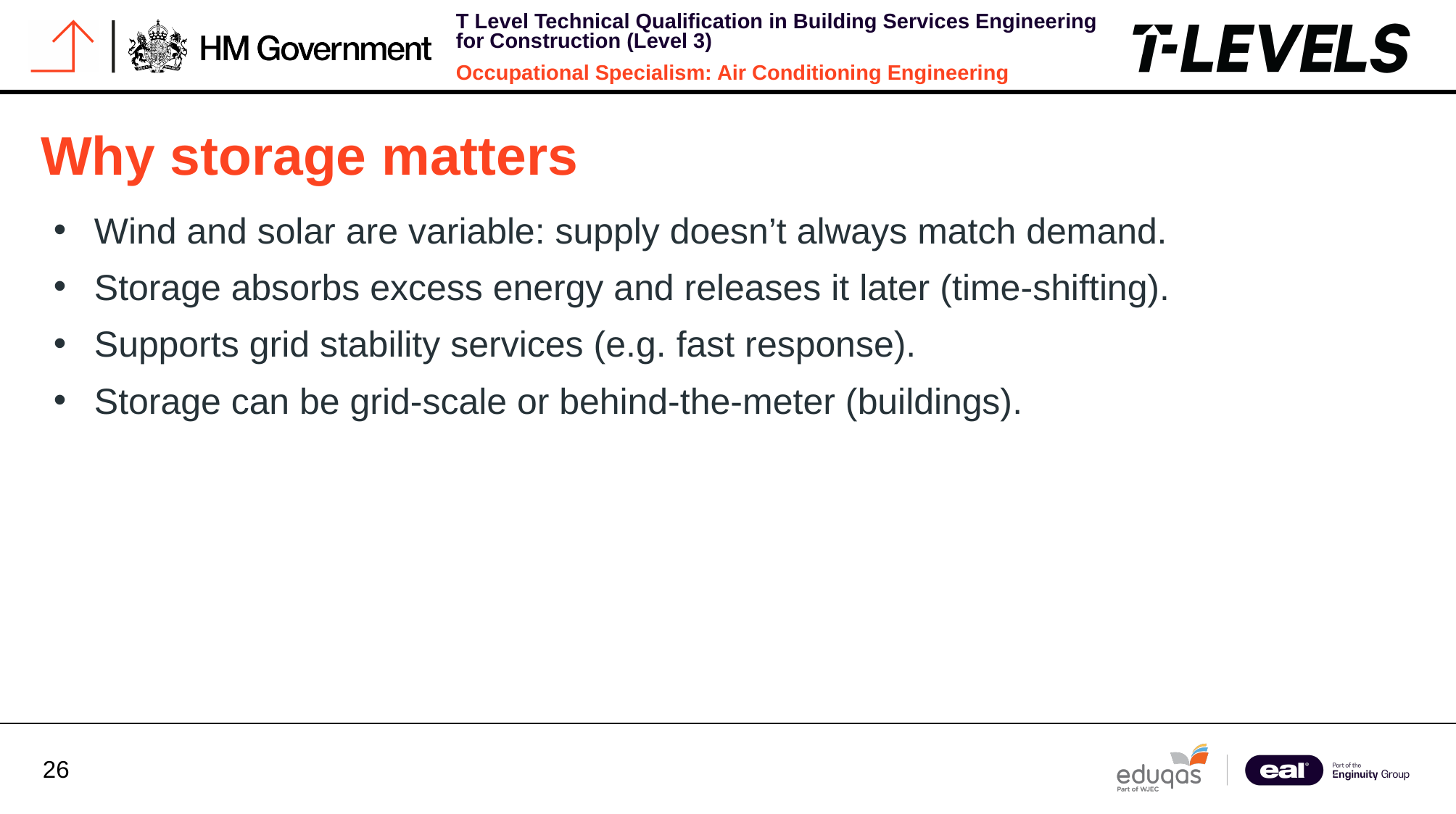

Why storage matters
Wind and solar are variable: supply doesn’t always match demand.
Storage absorbs excess energy and releases it later (time-shifting).
Supports grid stability services (e.g. fast response).
Storage can be grid-scale or behind-the-meter (buildings).